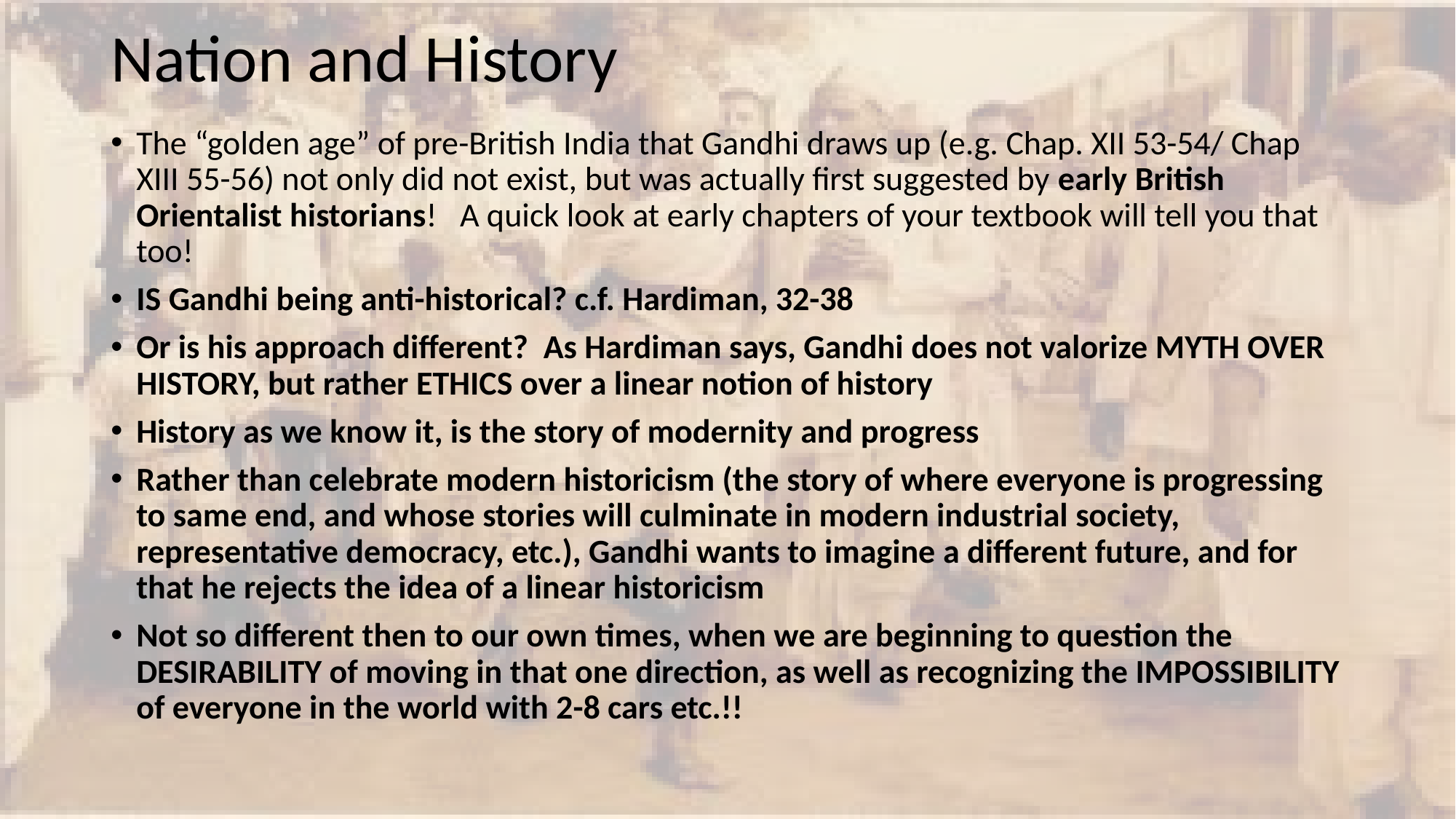

# Nation and History
The “golden age” of pre-British India that Gandhi draws up (e.g. Chap. XII 53-54/ Chap XIII 55-56) not only did not exist, but was actually first suggested by early British Orientalist historians!   A quick look at early chapters of your textbook will tell you that too!
IS Gandhi being anti-historical? c.f. Hardiman, 32-38
Or is his approach different?  As Hardiman says, Gandhi does not valorize MYTH OVER HISTORY, but rather ETHICS over a linear notion of history
History as we know it, is the story of modernity and progress
Rather than celebrate modern historicism (the story of where everyone is progressing to same end, and whose stories will culminate in modern industrial society, representative democracy, etc.), Gandhi wants to imagine a different future, and for that he rejects the idea of a linear historicism
Not so different then to our own times, when we are beginning to question the DESIRABILITY of moving in that one direction, as well as recognizing the IMPOSSIBILITY of everyone in the world with 2-8 cars etc.!!